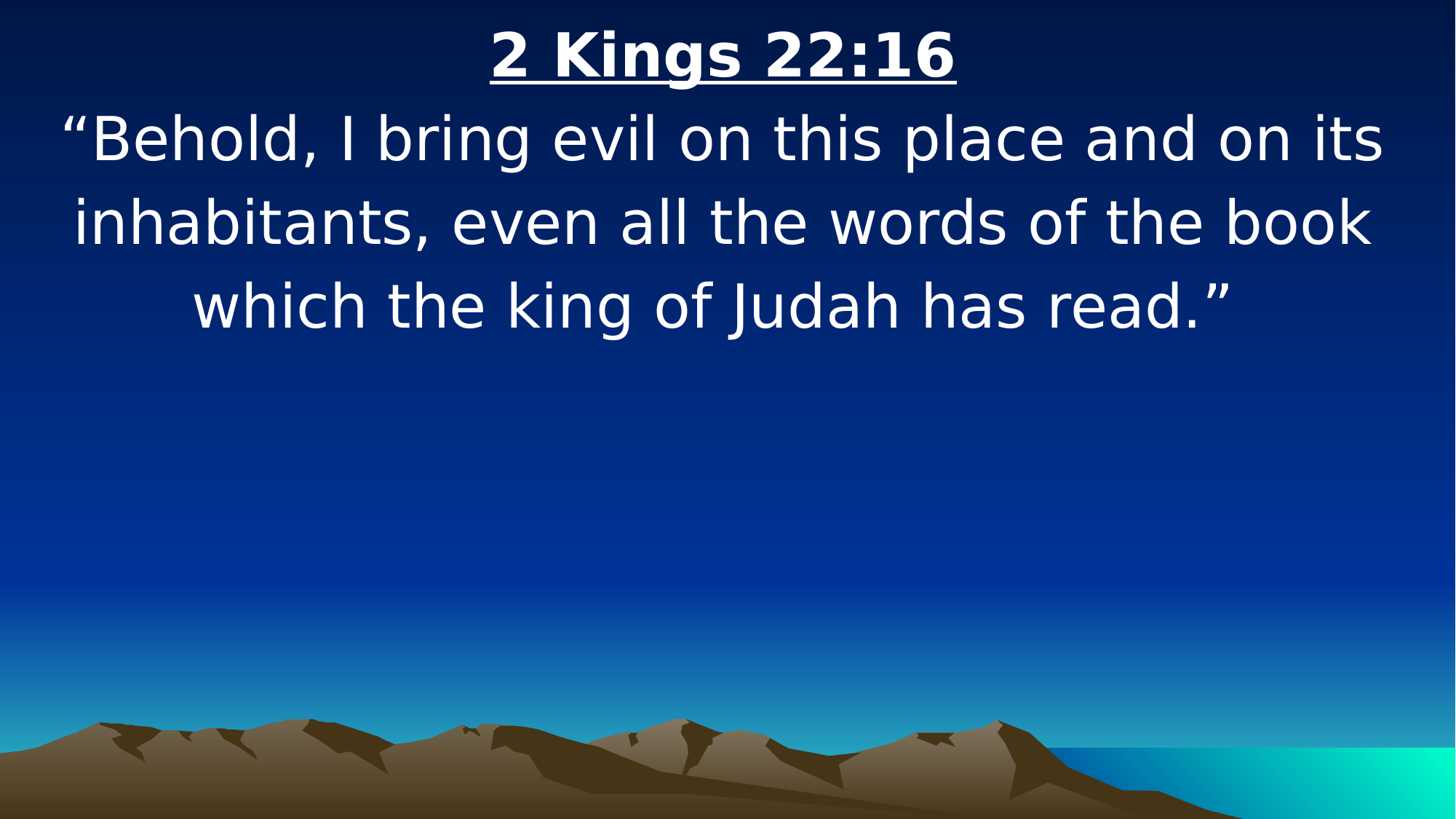

2 Kings 22:16
“Behold, I bring evil on this place and on its inhabitants, even all the words of the book which the king of Judah has read.”